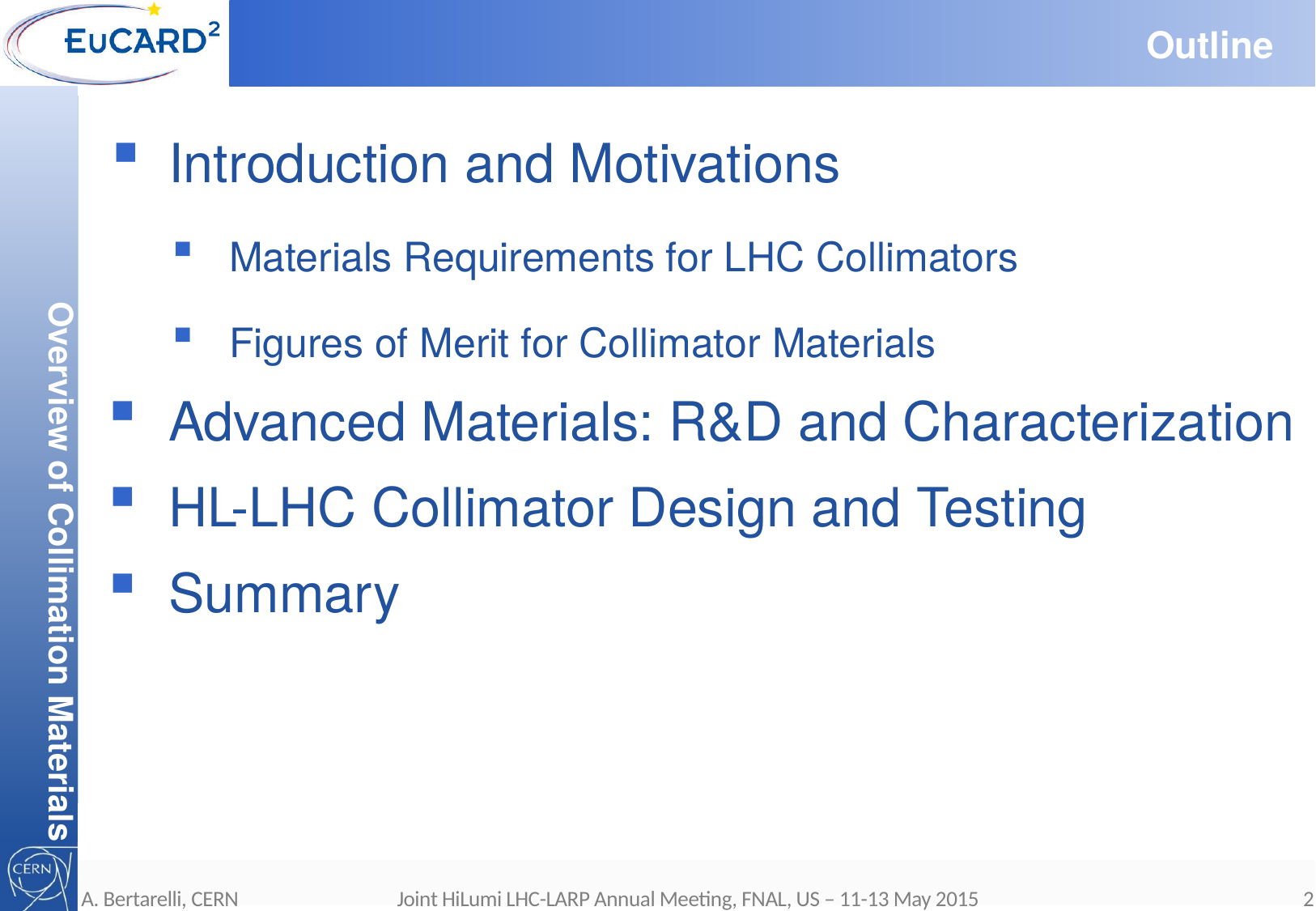

# Outline
Overview of Collimation Materials
Introduction and Motivations
Materials Requirements for LHC Collimators
Figures of Merit for Collimator Materials
Advanced Materials: R&D and Characterization
HL-LHC Collimator Design and Testing
Summary
A. Bertarelli, CERN                                   Joint HiLumi LHC-LARP Annual Meeting, FNAL, US – 11-13 May 2015
2